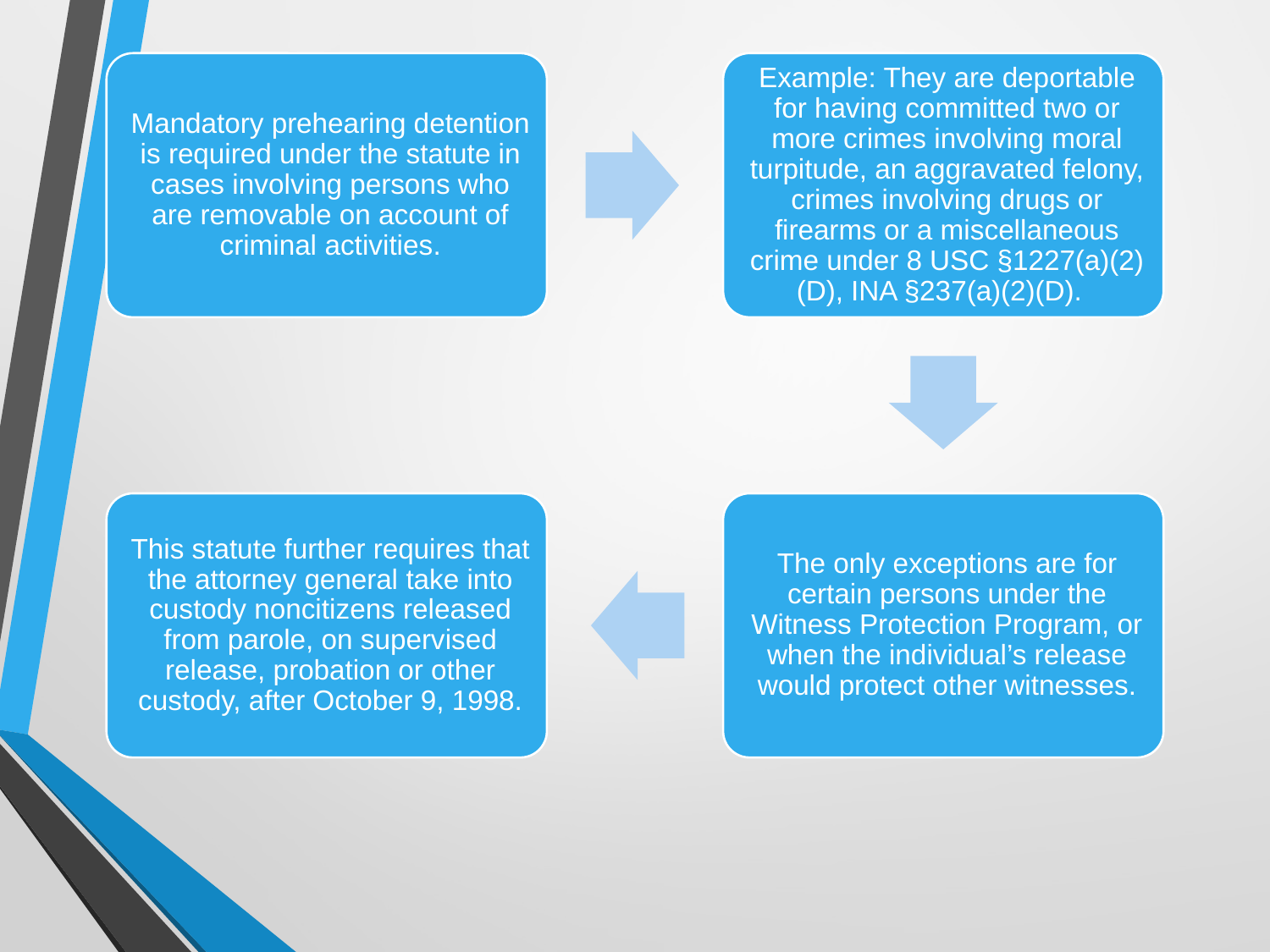

Mandatory prehearing detention is required under the statute in cases involving persons who are removable on account of criminal activities.

Example: They are deportable for having committed two or more crimes involving moral turpitude, an aggravated felony, crimes involving drugs or firearms or a miscellaneous crime under 8 USC §1227(a)(2)(D), INA §237(a)(2)(D).

The only exceptions are for certain persons under the Witness Protection Program, or when the individual’s release would protect other witnesses.

This statute further requires that the attorney general take into custody noncitizens released from parole, on supervised release, probation or other custody, after October 9, 1998.